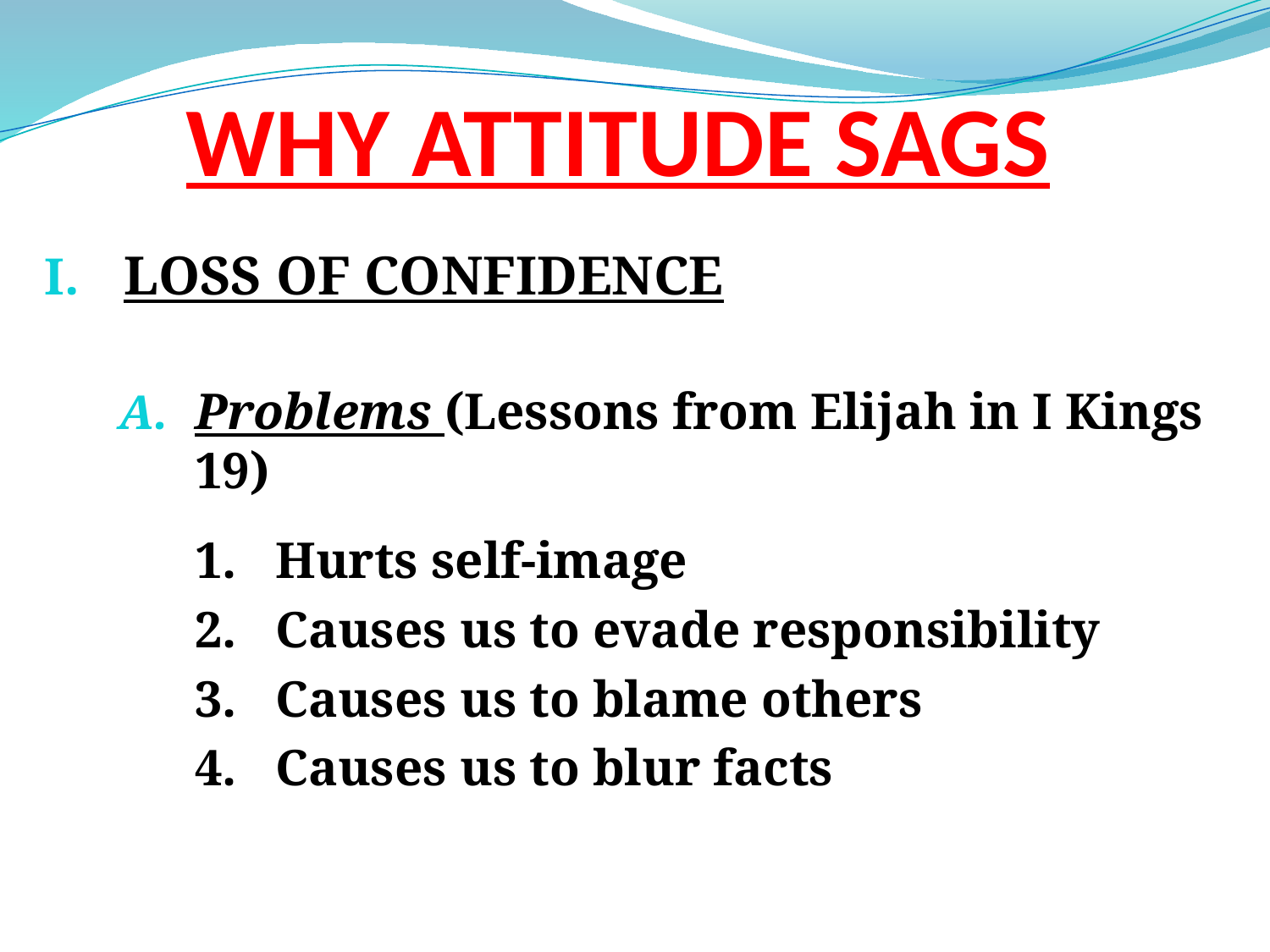

# WHY ATTITUDE SAGS
LOSS OF CONFIDENCE

Problems (Lessons from Elijah in I Kings 19)
1.   Hurts self-image
2.   Causes us to evade responsibility
3.   Causes us to blame others
4.   Causes us to blur facts